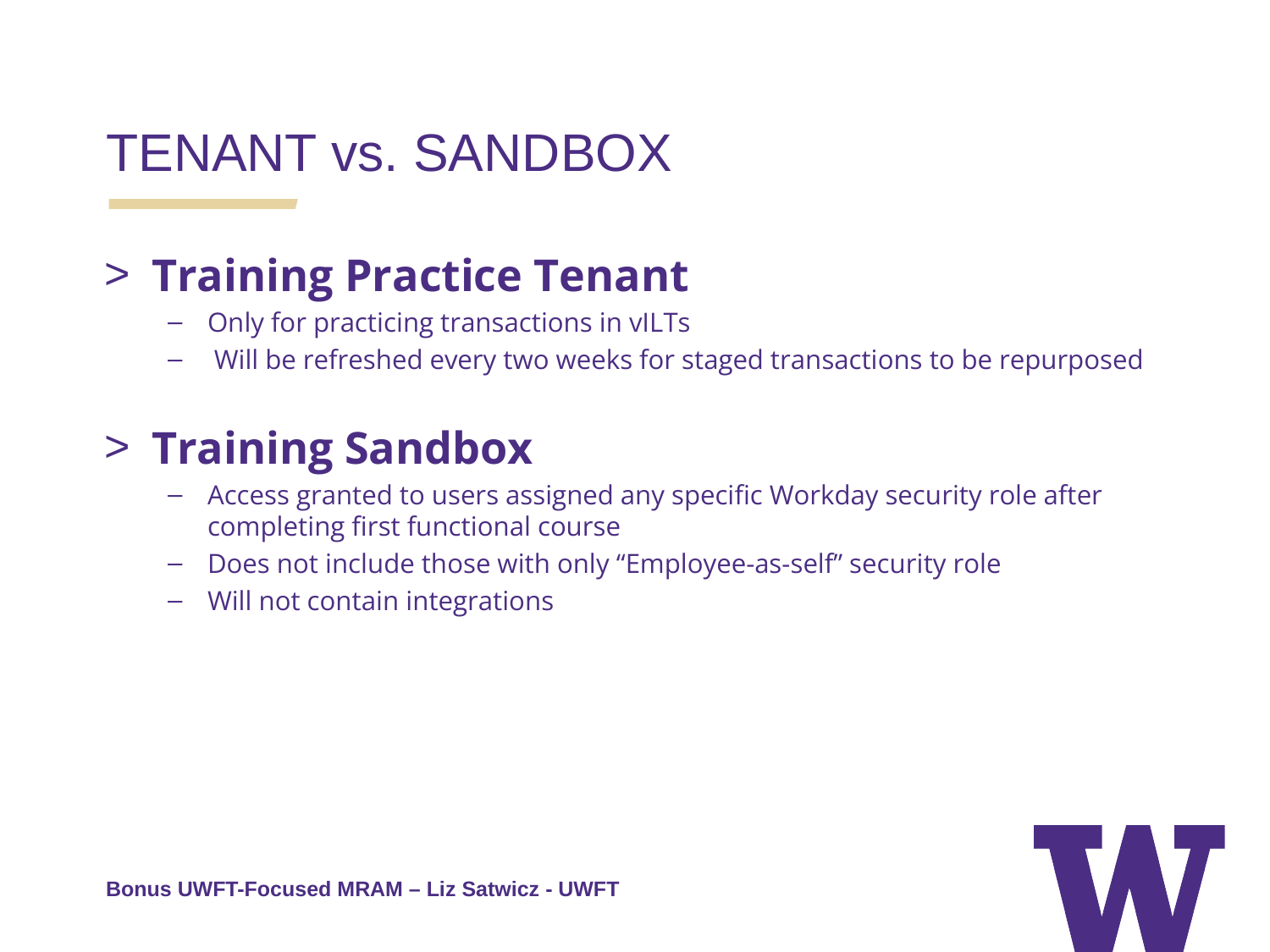

TENANT vs. SANDBOX
Training Practice Tenant
Only for practicing transactions in vILTs
 Will be refreshed every two weeks for staged transactions to be repurposed

Training Sandbox
Access granted to users assigned any specific Workday security role after completing first functional course
Does not include those with only “Employee-as-self” security role
Will not contain integrations

Bonus UWFT-Focused MRAM – Liz Satwicz - UWFT